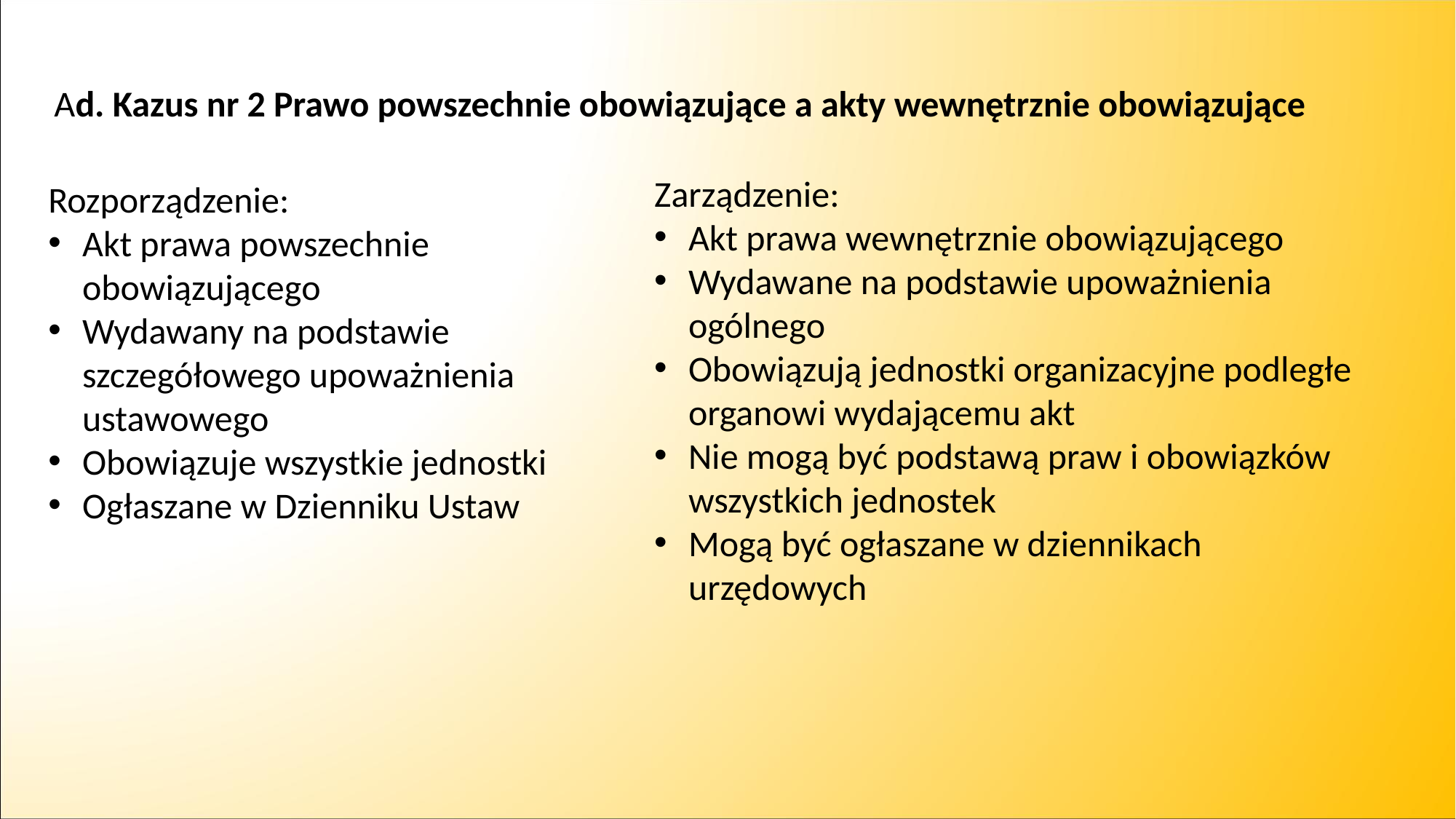

Ad. Kazus nr 2 Prawo powszechnie obowiązujące a akty wewnętrznie obowiązujące

Rozporządzenie:
Akt prawa powszechnie obowiązującego
Wydawany na podstawie szczegółowego upoważnienia ustawowego
Obowiązuje wszystkie jednostki
Ogłaszane w Dzienniku Ustaw
Zarządzenie:
Akt prawa wewnętrznie obowiązującego
Wydawane na podstawie upoważnienia ogólnego
Obowiązują jednostki organizacyjne podległe organowi wydającemu akt
Nie mogą być podstawą praw i obowiązków wszystkich jednostek
Mogą być ogłaszane w dziennikach urzędowych